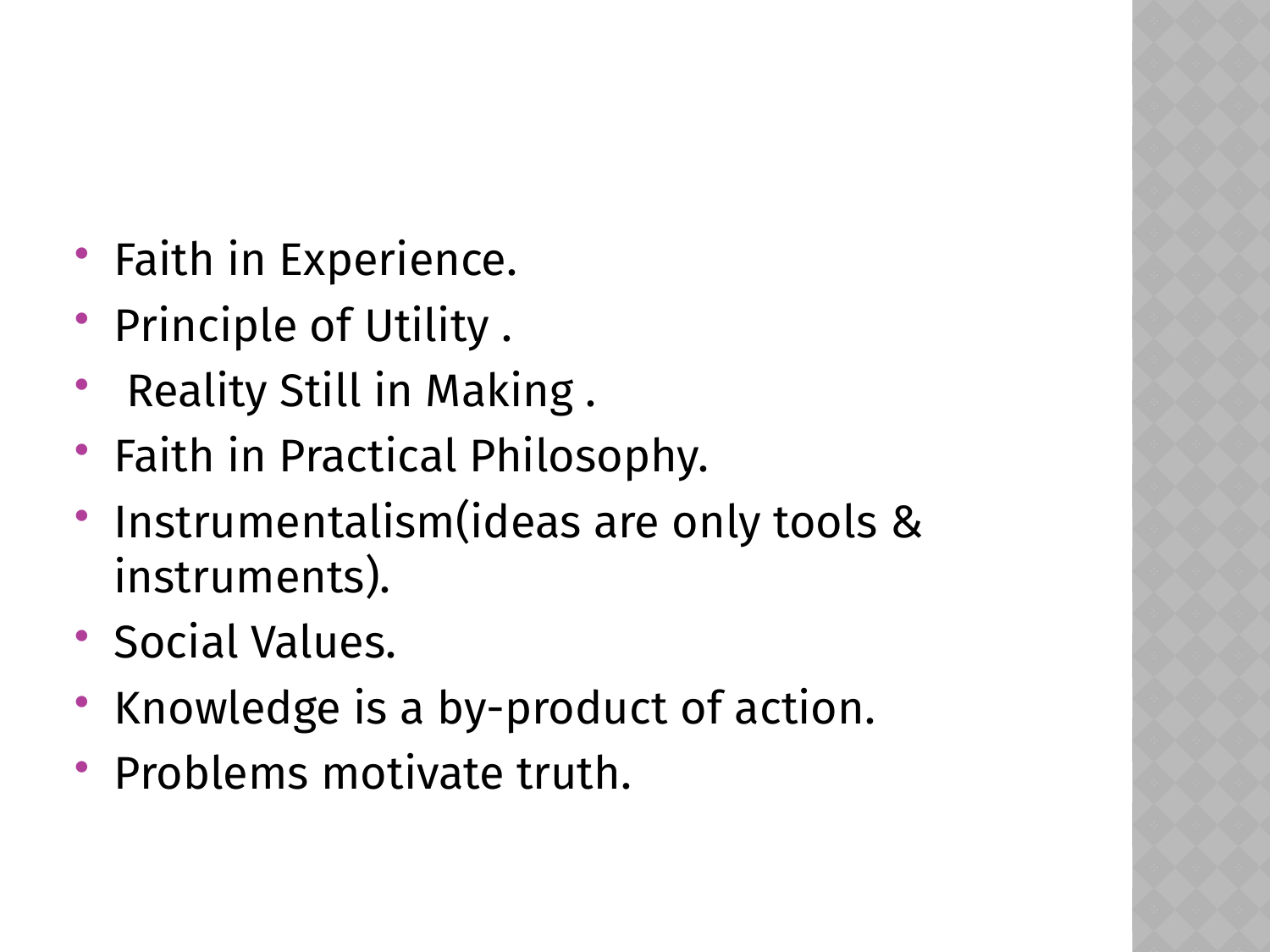

#
Faith in Experience.
Principle of Utility .
 Reality Still in Making .
Faith in Practical Philosophy.
Instrumentalism(ideas are only tools & instruments).
Social Values.
Knowledge is a by-product of action.
Problems motivate truth.